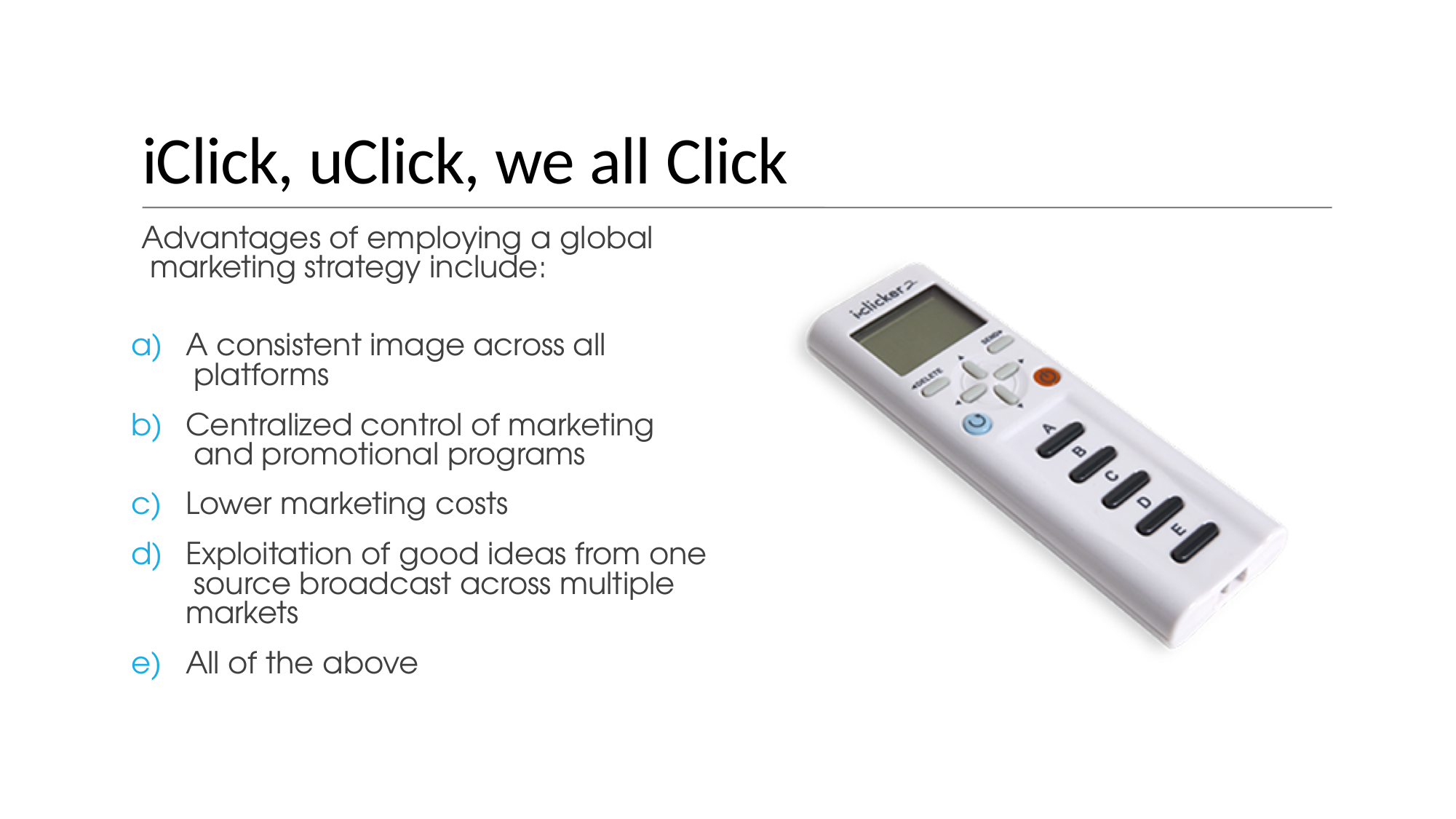

# iClick, uClick, we all Click

Advantages of employing a global  marketing strategy include:

A consistent image across all  platforms
Centralized control of marketing  and promotional programs
Lower marketing costs
Exploitation of good ideas from one  source broadcast across multiple  markets
All of the above